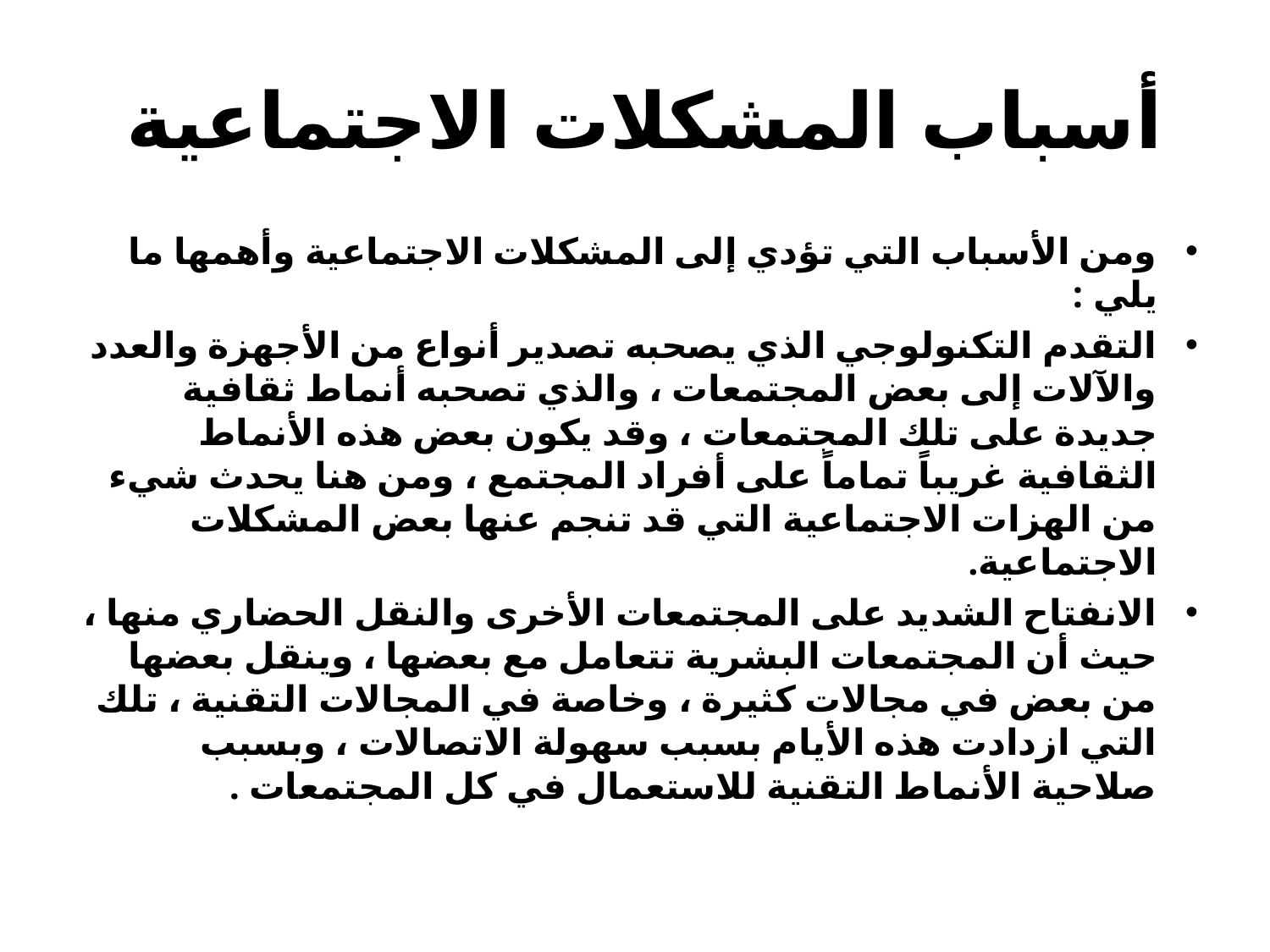

# أسباب المشكلات الاجتماعية
ومن الأسباب التي تؤدي إلى المشكلات الاجتماعية وأهمها ما يلي :
التقدم التكنولوجي الذي يصحبه تصدير أنواع من الأجهزة والعدد والآلات إلى بعض المجتمعات ، والذي تصحبه أنماط ثقافية جديدة على تلك المجتمعات ، وقد يكون بعض هذه الأنماط الثقافية غريباً تماماً على أفراد المجتمع ، ومن هنا يحدث شيء من الهزات الاجتماعية التي قد تنجم عنها بعض المشكلات الاجتماعية.
الانفتاح الشديد على المجتمعات الأخرى والنقل الحضاري منها ، حيث أن المجتمعات البشرية تتعامل مع بعضها ، وينقل بعضها من بعض في مجالات كثيرة ، وخاصة في المجالات التقنية ، تلك التي ازدادت هذه الأيام بسبب سهولة الاتصالات ، وبسبب صلاحية الأنماط التقنية للاستعمال في كل المجتمعات .